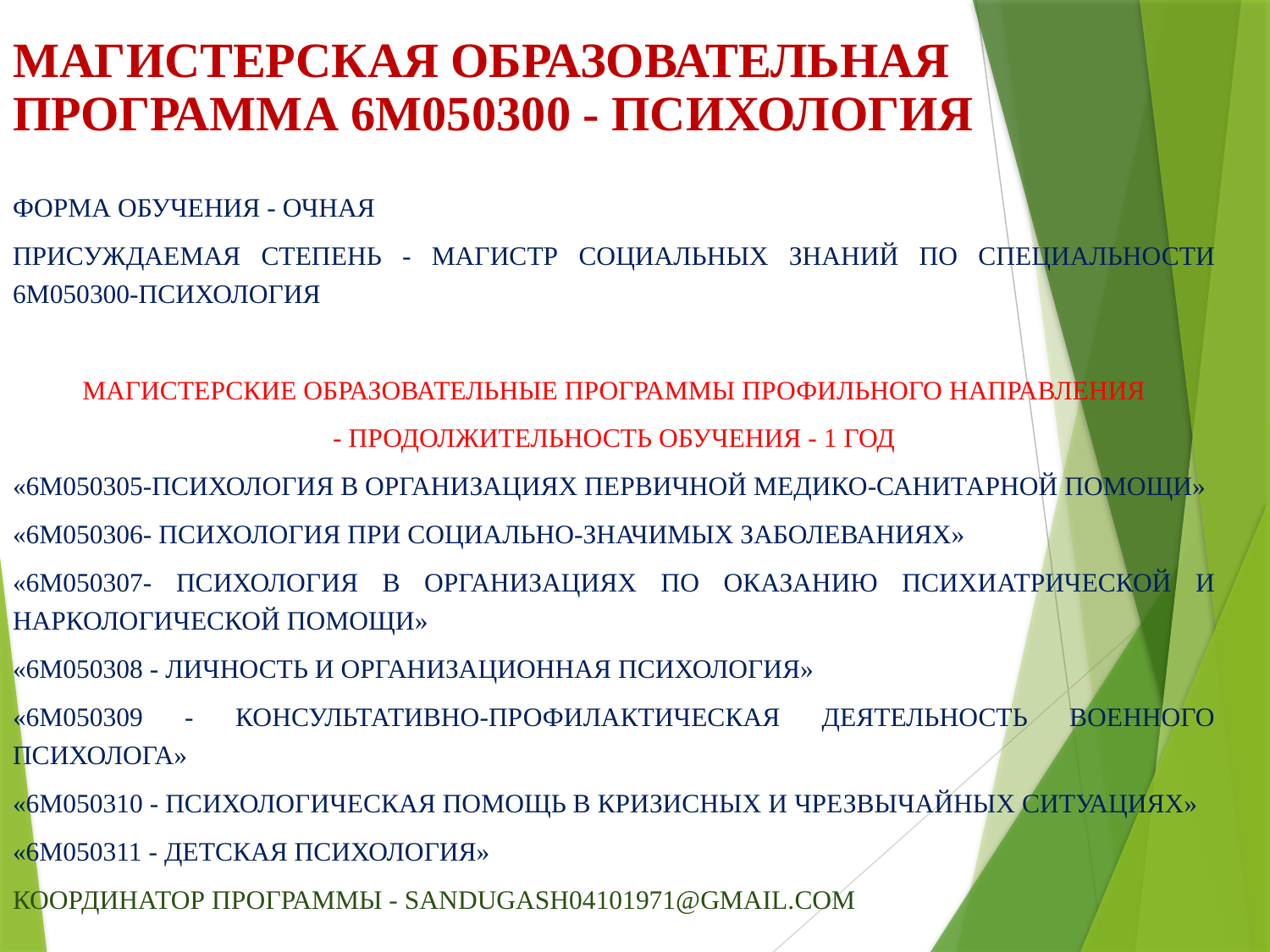

Магистерская образовательная программа 6M050300 - Психология

форма обучения - очная
Присуждаемая Степень - магистр социальных знаний по специальности 6М050300-психология

Магистерские ОБРАЗОВАТЕЛЬНЫЕ ПРОГРАММЫ ПРОФИЛьного НАПРАВЛЕНИЯ
- ПРОДОЛЖИТЕЛЬНОСТЬ обучения - 1 ГОД
«6M050305-Психология в организациях первичной медико-санитарной помощи»
«6М050306- Психология при социально-значимых заболеваниях»
«6М050307- Психология в организациях по оказанию психиатрической и наркологической помощи»
«6М050308 - Личность и организационная психология»
«6М050309 - Консультативно-профилактическая деятельность военного психолога»
«6М050310 - Психологическая помощь в кризисных и чрезвычайных ситуациях»
«6М050311 - Детская психология»
координатор программы - sandugash04101971@gmail.com